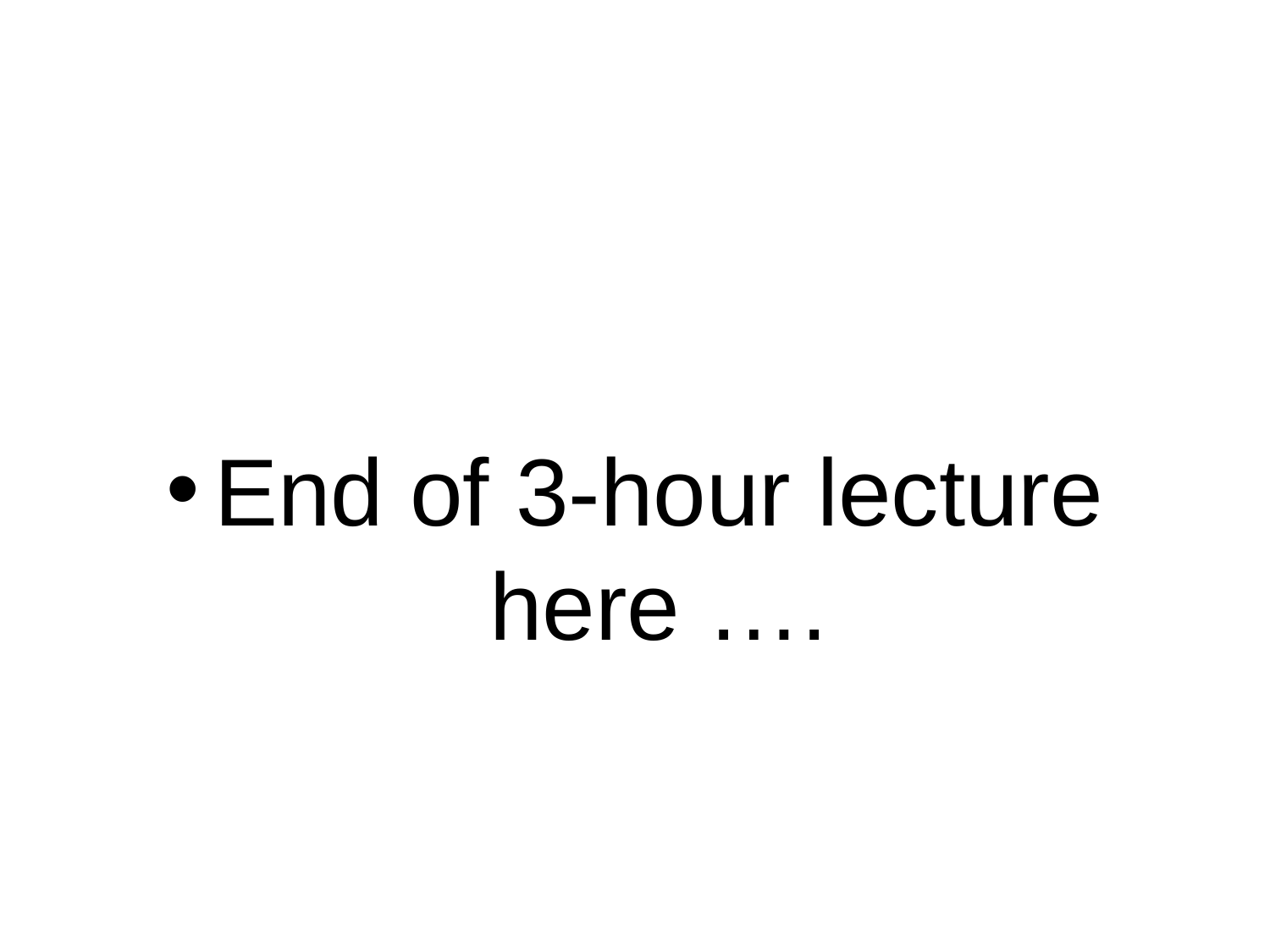

#

End of 3-hour lecture here ….